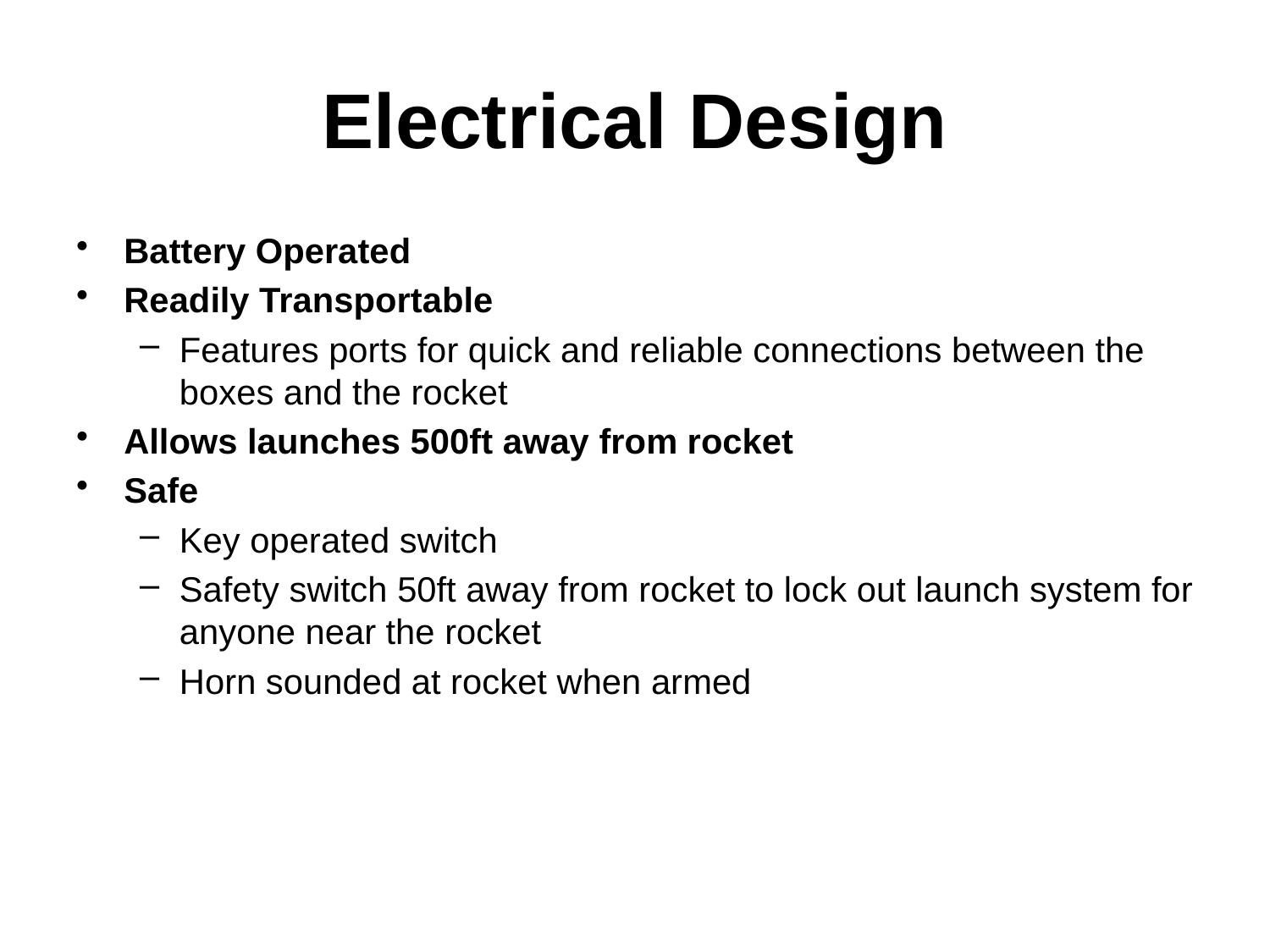

# Electrical Design
Battery Operated
Readily Transportable
Features ports for quick and reliable connections between the boxes and the rocket
Allows launches 500ft away from rocket
Safe
Key operated switch
Safety switch 50ft away from rocket to lock out launch system for anyone near the rocket
Horn sounded at rocket when armed